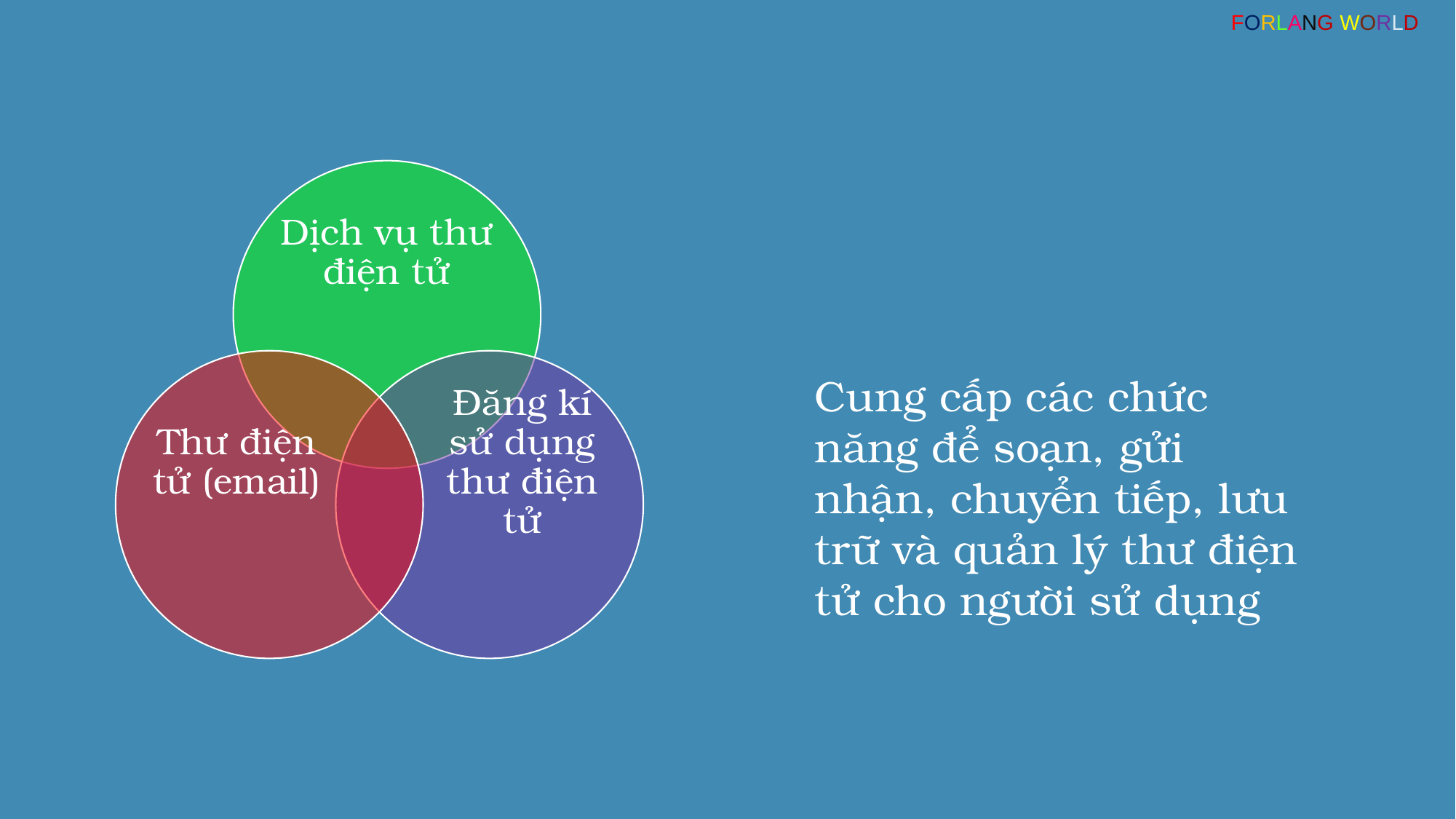

FORLANG WORLD

Dịch vụ thư điện tử

Thư điện tử (email)

Đăng kí sử dụng thư điện tử

Cung cấp các chức năng để soạn, gửi nhận, chuyển tiếp, lưu trữ và quản lý thư điện tử cho người sử dụng